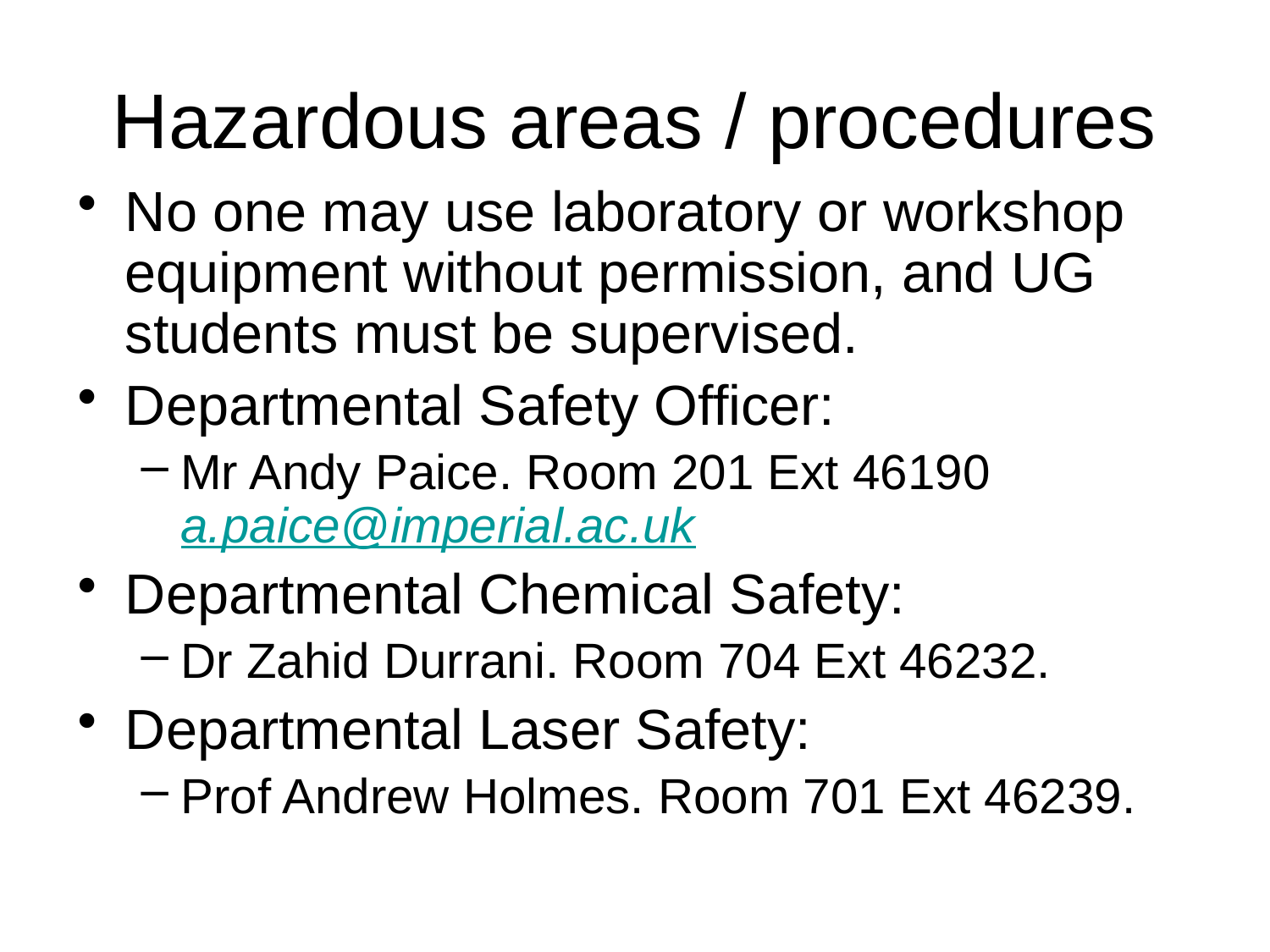

# Hazardous areas / procedures
No one may use laboratory or workshop equipment without permission, and UG students must be supervised.
Departmental Safety Officer:
Mr Andy Paice. Room 201 Ext 46190 a.paice@imperial.ac.uk
Departmental Chemical Safety:
Dr Zahid Durrani. Room 704 Ext 46232.
Departmental Laser Safety:
Prof Andrew Holmes. Room 701 Ext 46239.